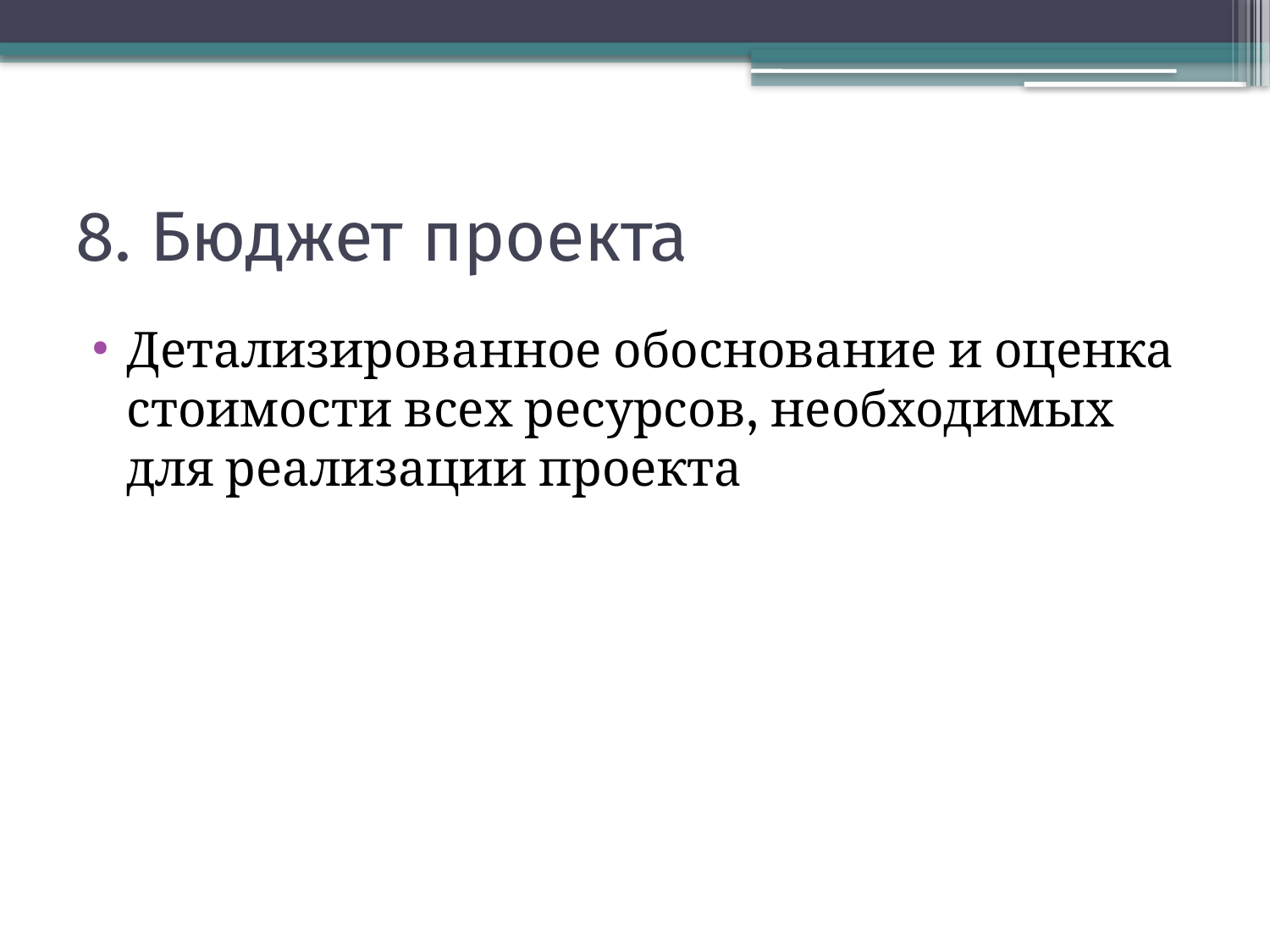

# 8. Бюджет проекта
Детализированное обоснование и оценка стоимости всех ресурсов, необходимых для реализации проекта